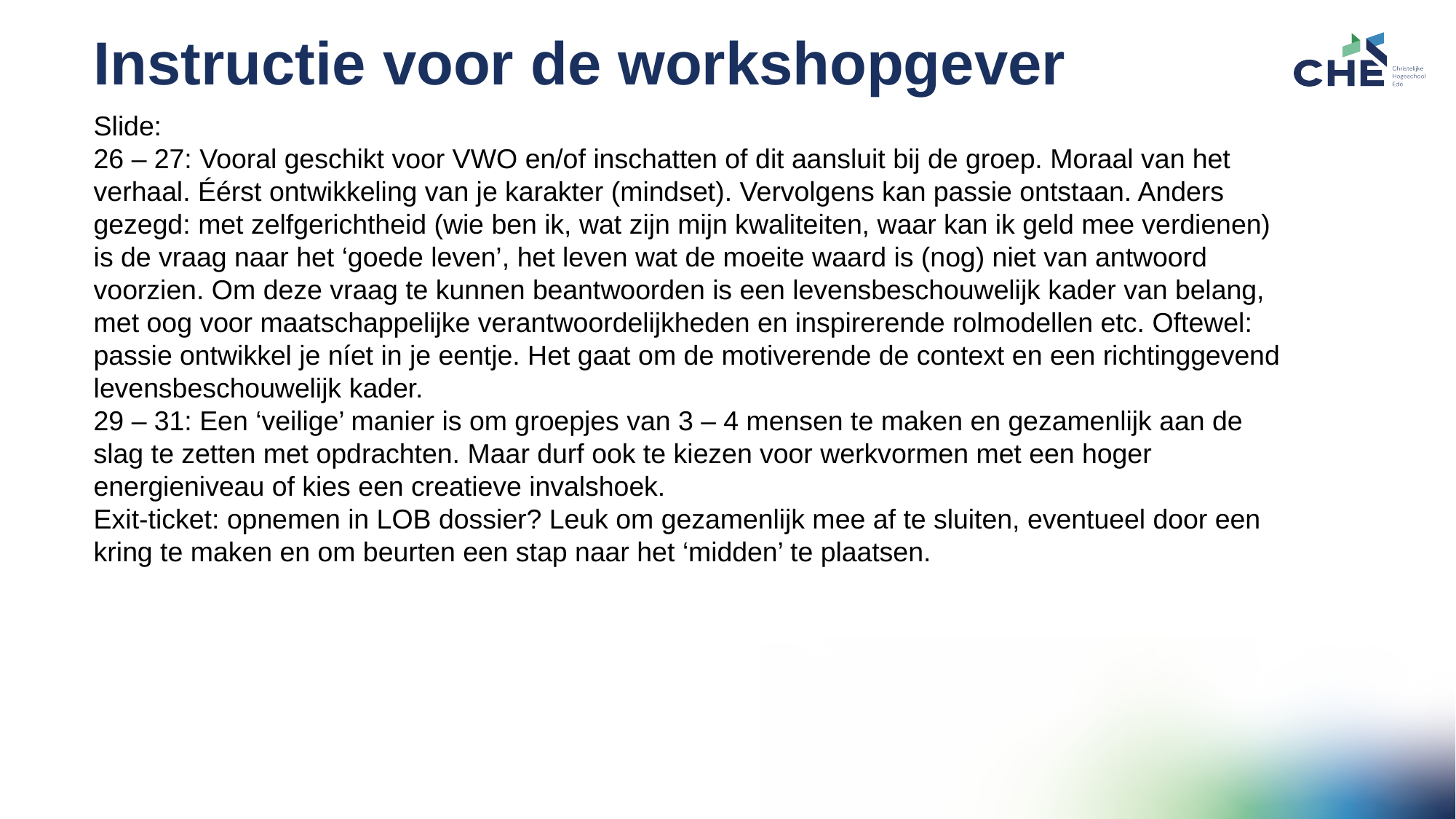

Instructie voor de workshopgever
Slide:
26 – 27: Vooral geschikt voor VWO en/of inschatten of dit aansluit bij de groep. Moraal van het verhaal. Éérst ontwikkeling van je karakter (mindset). Vervolgens kan passie ontstaan. Anders gezegd: met zelfgerichtheid (wie ben ik, wat zijn mijn kwaliteiten, waar kan ik geld mee verdienen) is de vraag naar het ‘goede leven’, het leven wat de moeite waard is (nog) niet van antwoord voorzien. Om deze vraag te kunnen beantwoorden is een levensbeschouwelijk kader van belang, met oog voor maatschappelijke verantwoordelijkheden en inspirerende rolmodellen etc. Oftewel: passie ontwikkel je níet in je eentje. Het gaat om de motiverende de context en een richtinggevend levensbeschouwelijk kader.
29 – 31: Een ‘veilige’ manier is om groepjes van 3 – 4 mensen te maken en gezamenlijk aan de slag te zetten met opdrachten. Maar durf ook te kiezen voor werkvormen met een hoger energieniveau of kies een creatieve invalshoek.
Exit-ticket: opnemen in LOB dossier? Leuk om gezamenlijk mee af te sluiten, eventueel door een kring te maken en om beurten een stap naar het ‘midden’ te plaatsen.